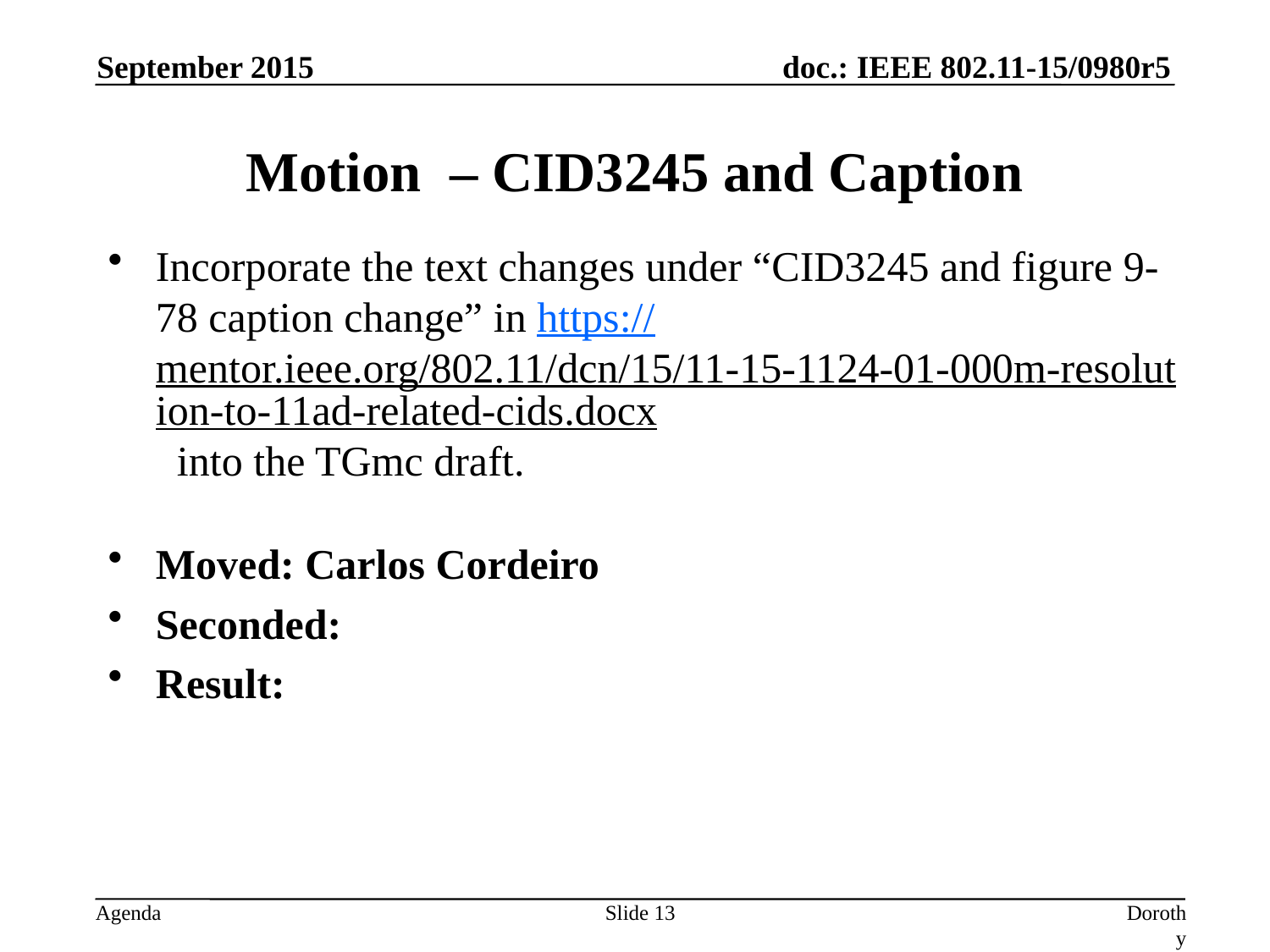

September 2015
# Motion  – CID3245 and Caption
Incorporate the text changes under “CID3245 and figure 9-78 caption change” in https://mentor.ieee.org/802.11/dcn/15/11-15-1124-01-000m-resolution-to-11ad-related-cids.docx  into the TGmc draft.

Moved: Carlos Cordeiro
Seconded:
Result:
Slide 13
Dorothy Stanley, HP-Aruba Networks